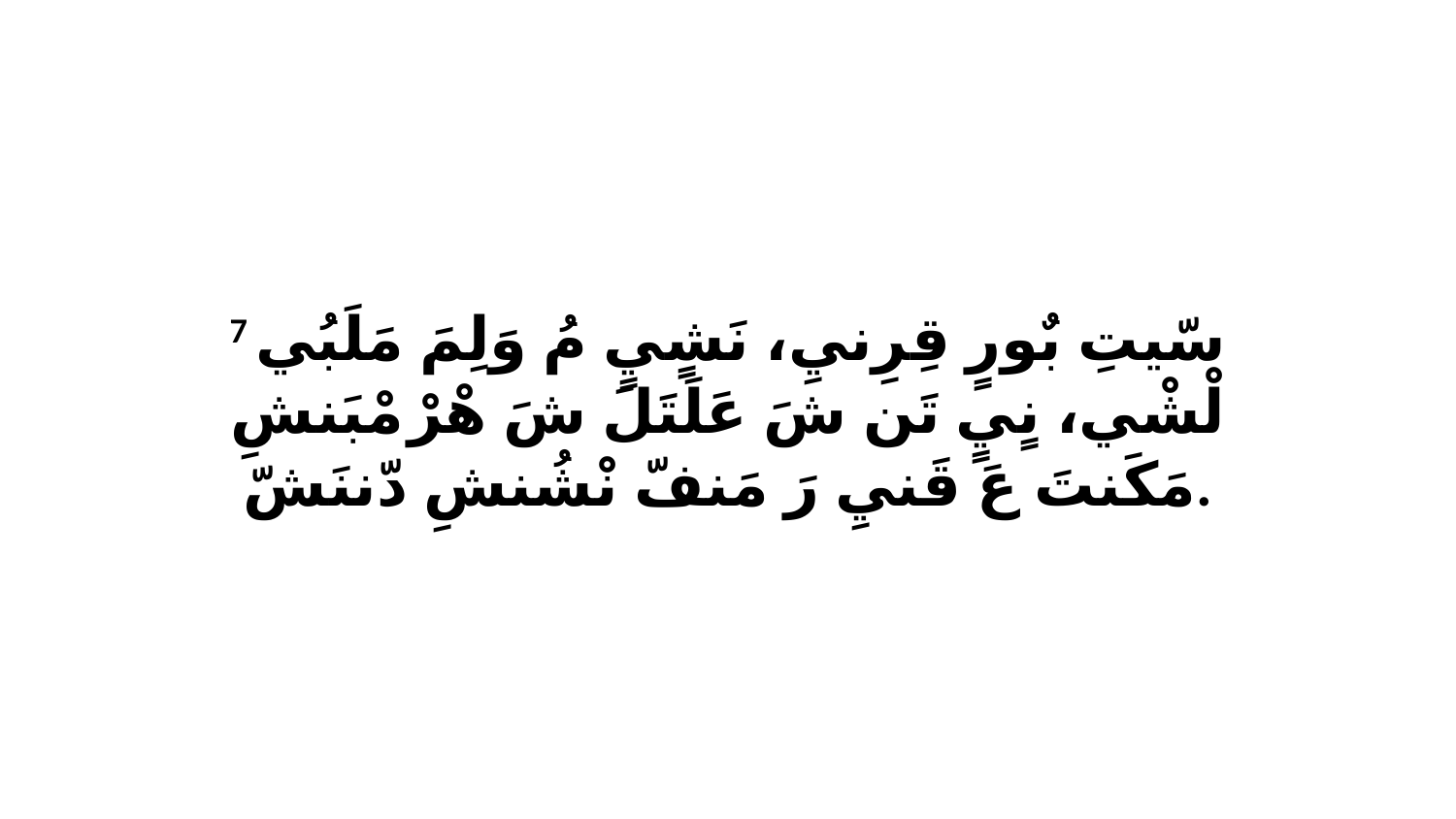

7 سّيتِ بٌورٍ قِرِنيِ، نَشٍيٍ مُ وَلِمَ مَلَبُي لْشْي، نٍيٍ تَن شَ عَلَتَلَ شَ هْرْ مْبَنشِ مَكَنتَ عَ قَنيِ رَ مَنفّ نْشُنشِ دّننَشّ.